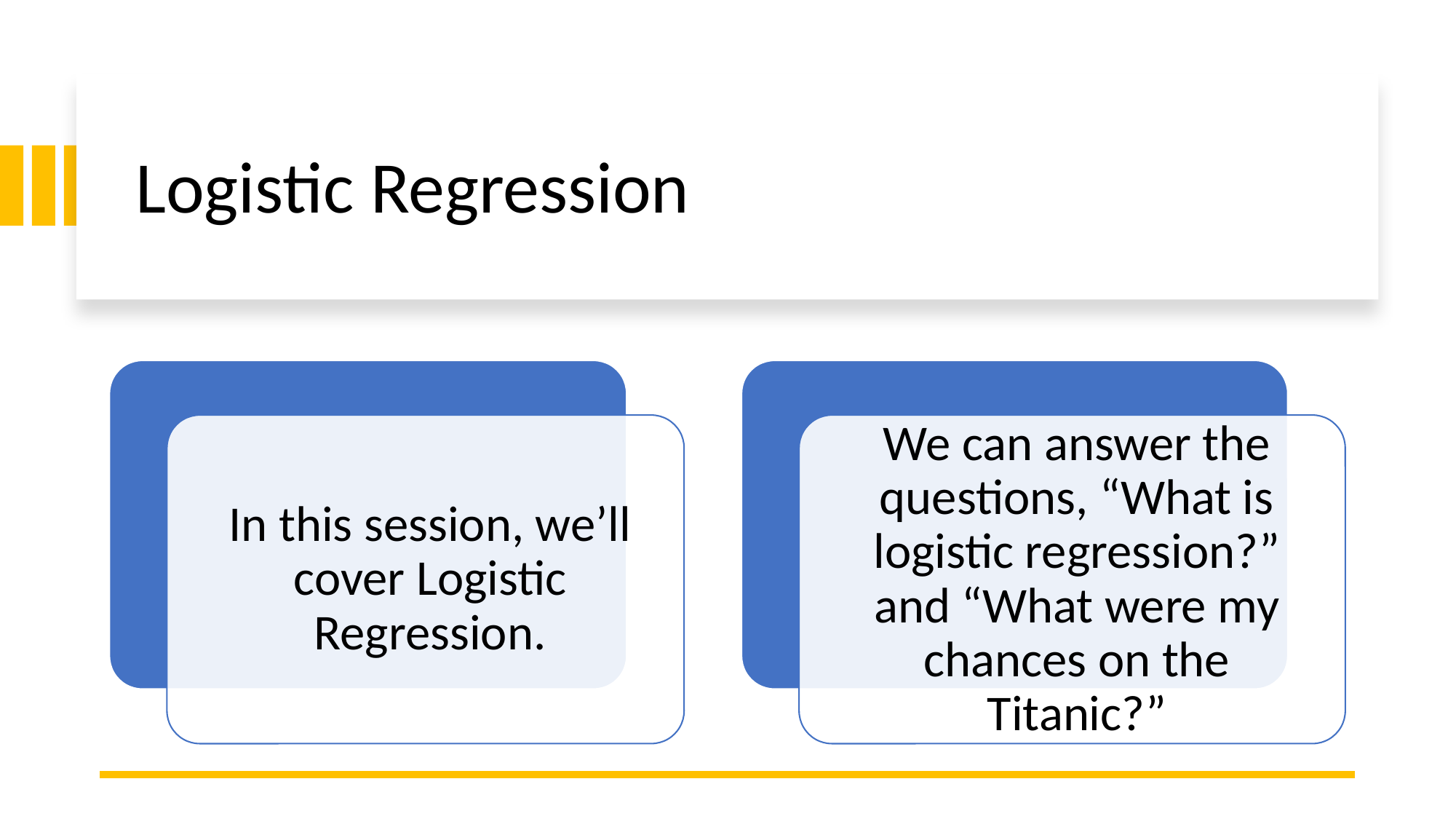

# Logistic Regression

In this session, we’ll cover Logistic Regression.
We can answer the questions, “What is logistic regression?” and “What were my chances on the Titanic?”